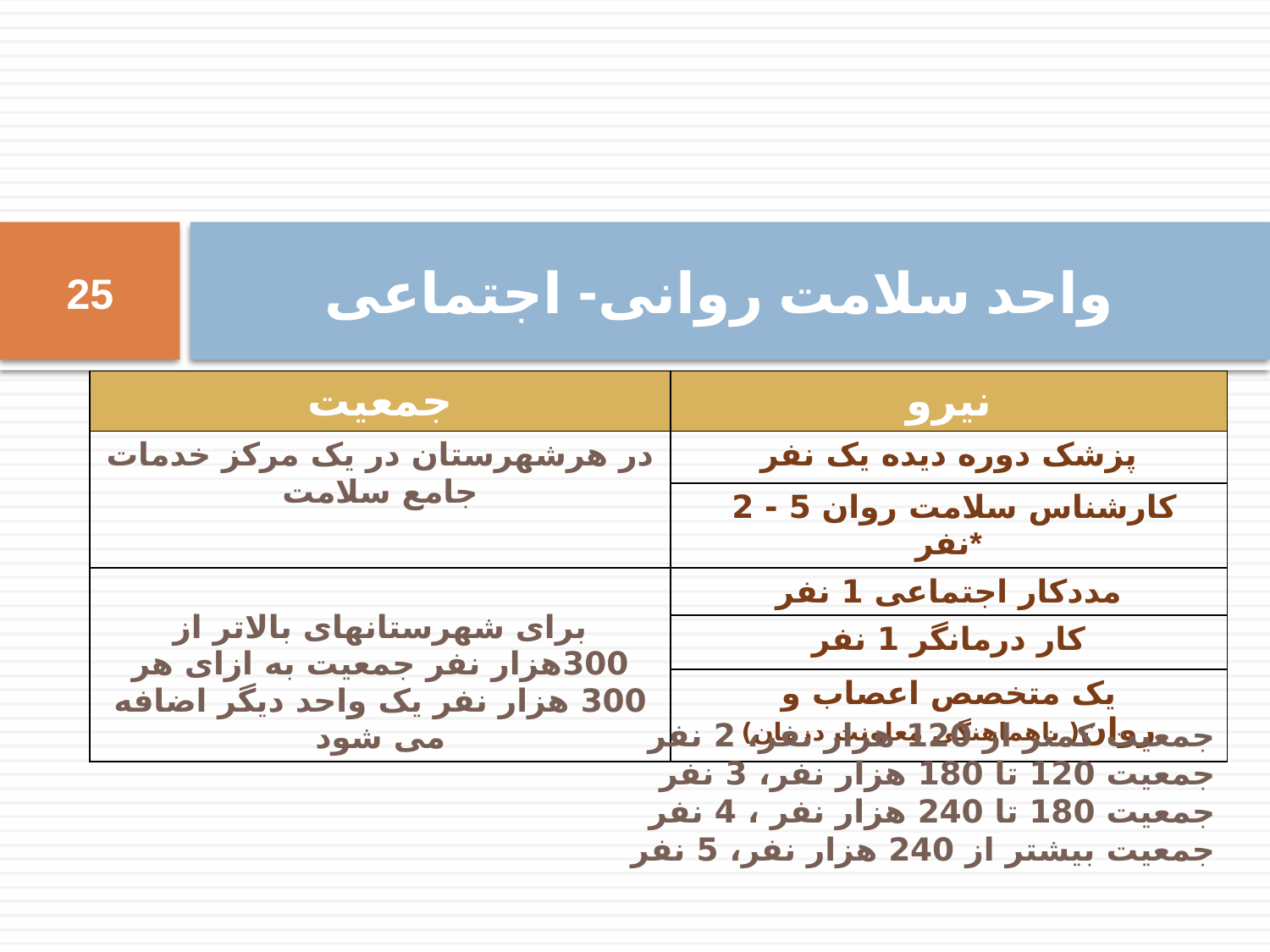

# واحد سلامت روانی- اجتماعی
25
| جمعیت | نیرو |
| --- | --- |
| در هرشهرستان در یک مرکز خدمات جامع سلامت | پزشک دوره دیده یک نفر |
|  | کارشناس سلامت روان 5 - 2 نفر\* |
| برای شهرستانهای بالاتر از 300هزار نفر جمعیت به ازای هر 300 هزار نفر یک واحد دیگر اضافه می شود | مددکار اجتماعی 1 نفر |
|  | کار درمانگر 1 نفر |
|  | یک متخصص اعصاب و روان( باهماهنگی معاونت درمان) |
جمعیت کمتر از 120 هزار نفر، 2 نفر
جمعیت 120 تا 180 هزار نفر، 3 نفر
جمعیت 180 تا 240 هزار نفر ، 4 نفر
جمعیت بیشتر از 240 هزار نفر، 5 نفر